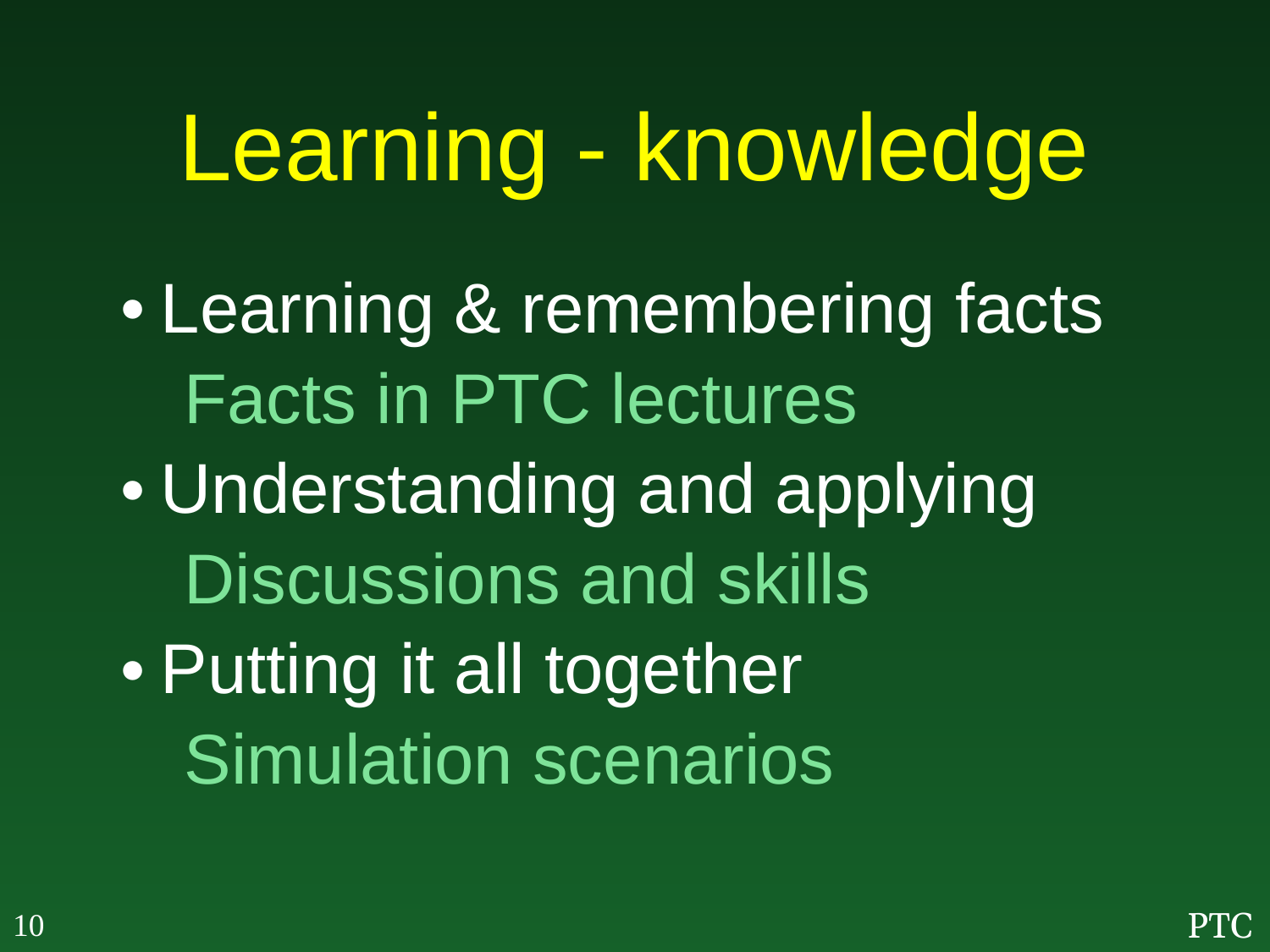

# Learning - knowledge
Learning & remembering facts
Facts in PTC lectures
Understanding and applying
Discussions and skills
Putting it all together
Simulation scenarios
10